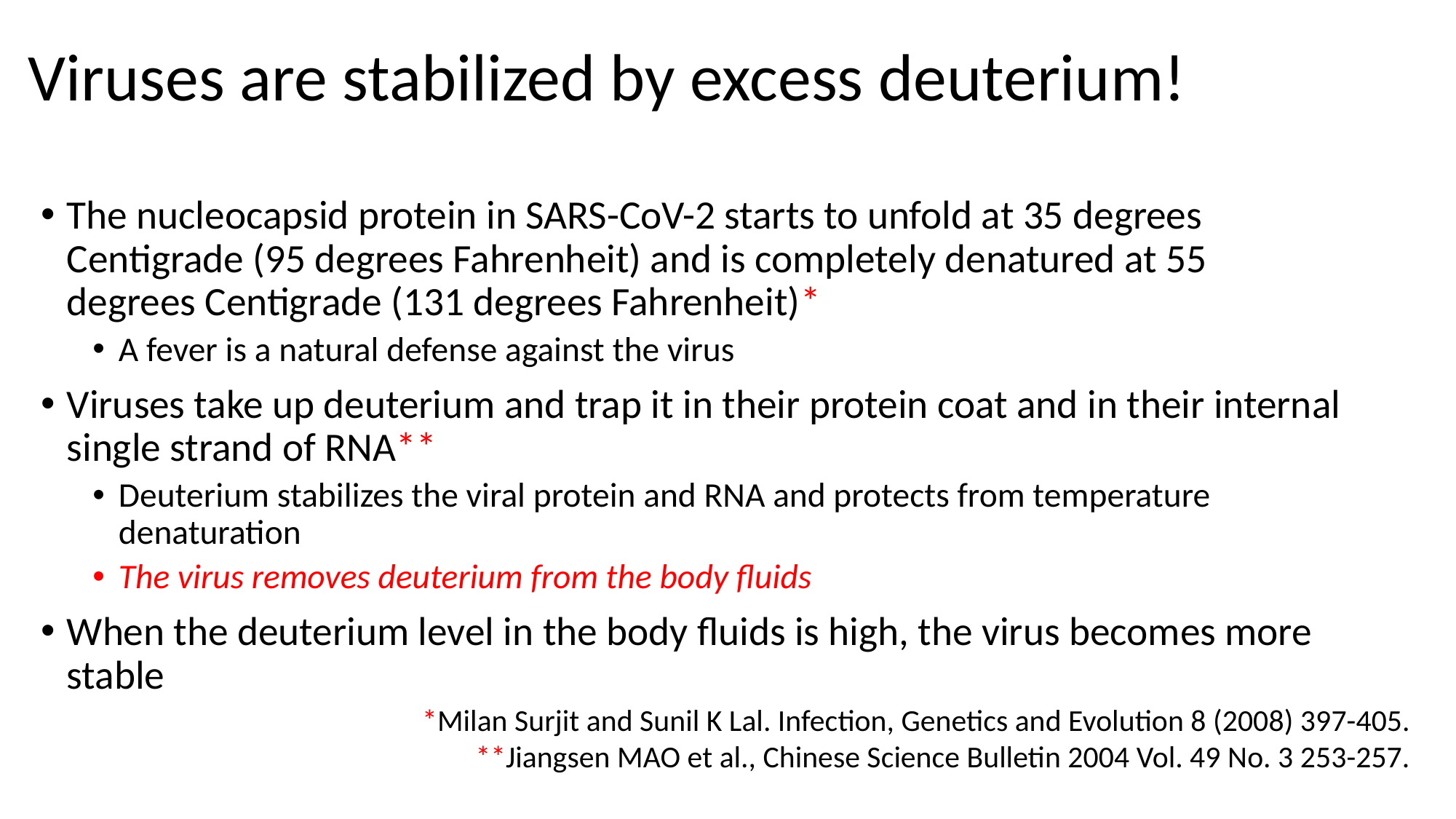

# Viruses are stabilized by excess deuterium!
The nucleocapsid protein in SARS-CoV-2 starts to unfold at 35 degrees Centigrade (95 degrees Fahrenheit) and is completely denatured at 55 degrees Centigrade (131 degrees Fahrenheit)*
A fever is a natural defense against the virus
Viruses take up deuterium and trap it in their protein coat and in their internal single strand of RNA**
Deuterium stabilizes the viral protein and RNA and protects from temperature denaturation
The virus removes deuterium from the body fluids
When the deuterium level in the body fluids is high, the virus becomes more stable

*Milan Surjit and Sunil K Lal. Infection, Genetics and Evolution 8 (2008) 397-405.
**Jiangsen MAO et al., Chinese Science Bulletin 2004 Vol. 49 No. 3 253-257.